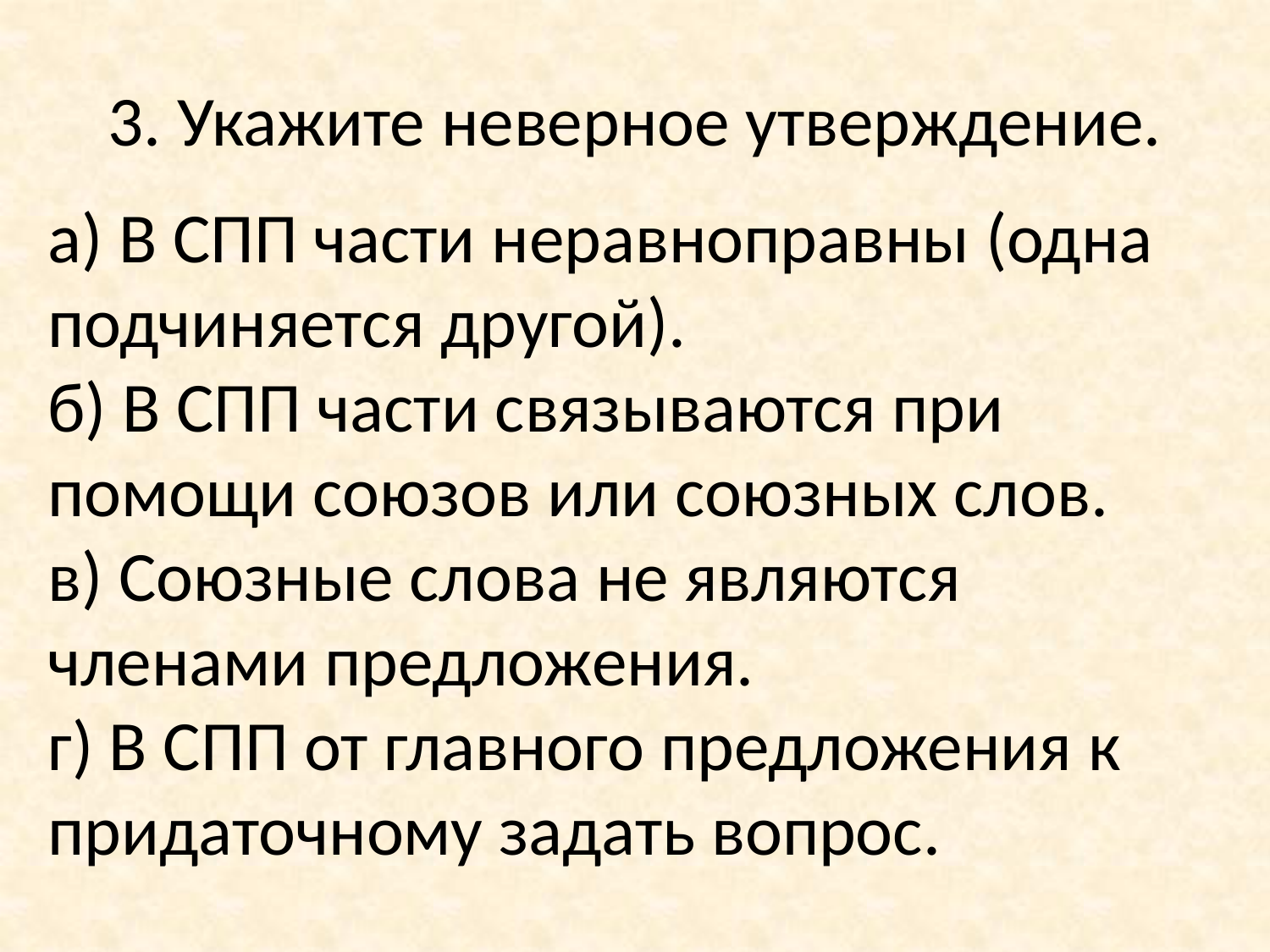

# 3. Укажите неверное утверждение.
а) В СПП части неравноправны (одна подчиняется другой).
б) В СПП части связываются при помощи союзов или союзных слов.
в) Союзные слова не являются членами предложения.
г) В СПП от главного предложения к придаточному задать вопрос.